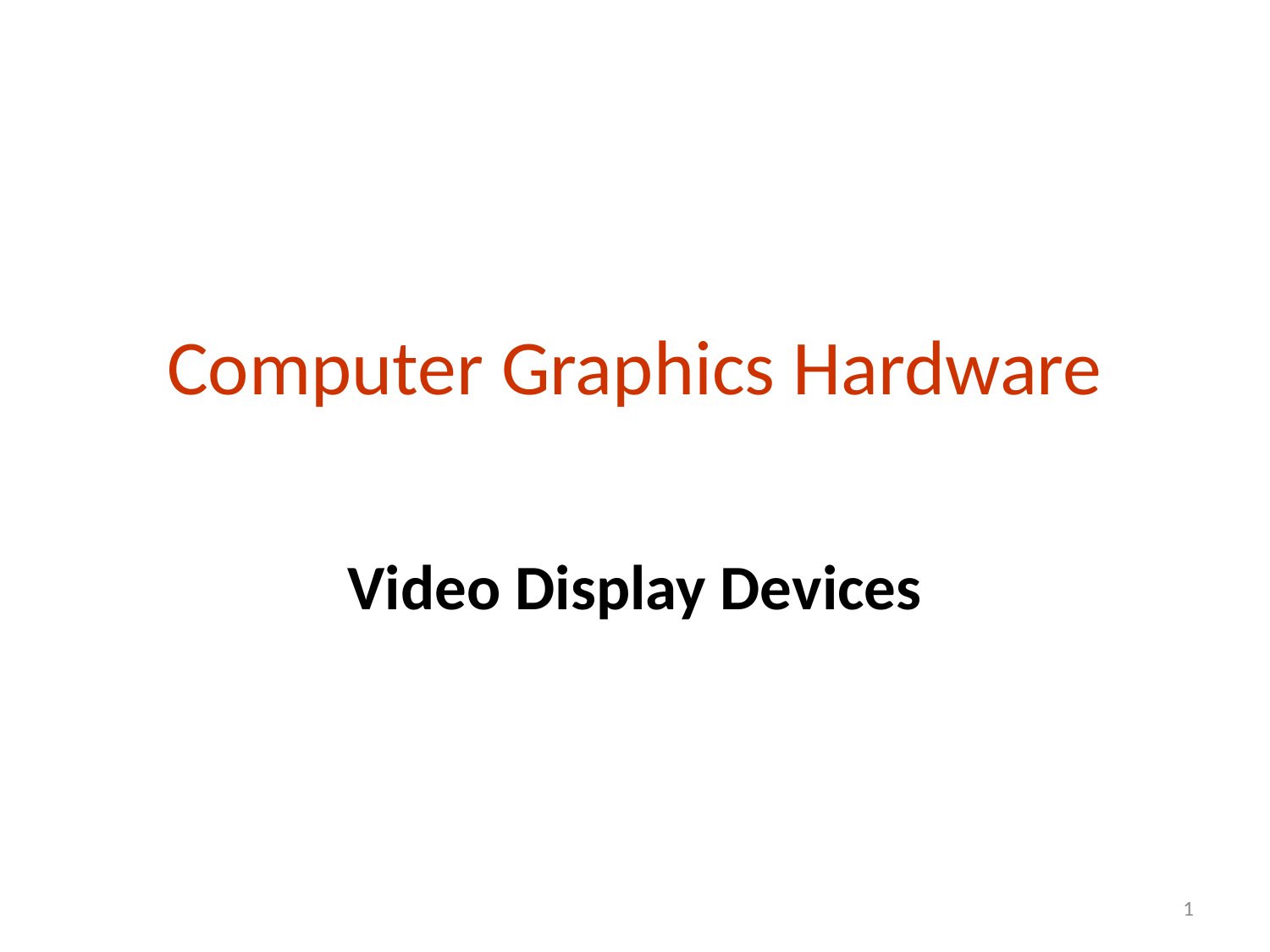

Computer Graphics Hardware
Video Display Devices
1